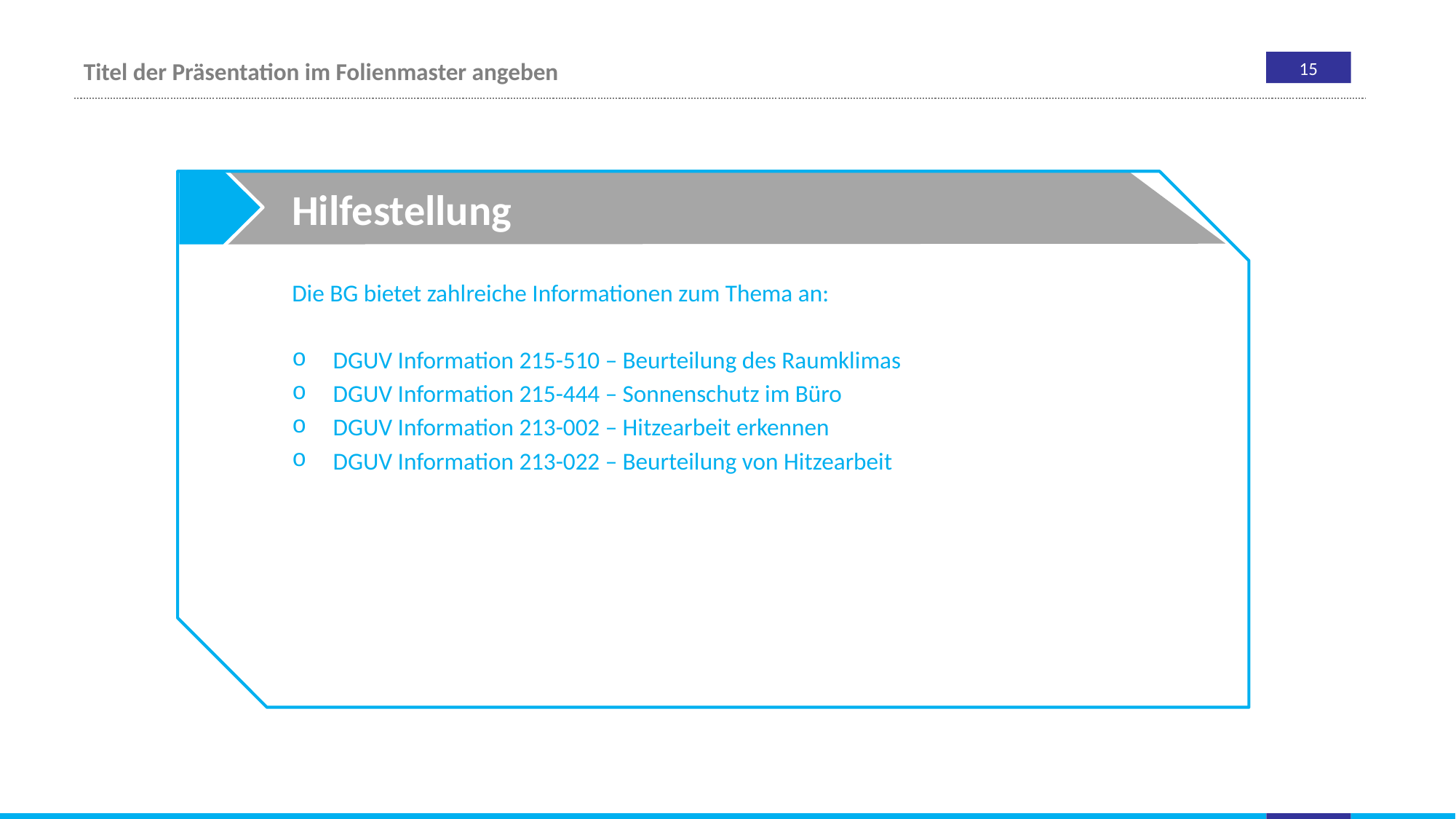

Hilfestellung
Die BG bietet zahlreiche Informationen zum Thema an:

DGUV Information 215-510 – Beurteilung des Raumklimas
DGUV Information 215-444 – Sonnenschutz im Büro
DGUV Information 213-002 – Hitzearbeit erkennen
DGUV Information 213-022 – Beurteilung von Hitzearbeit